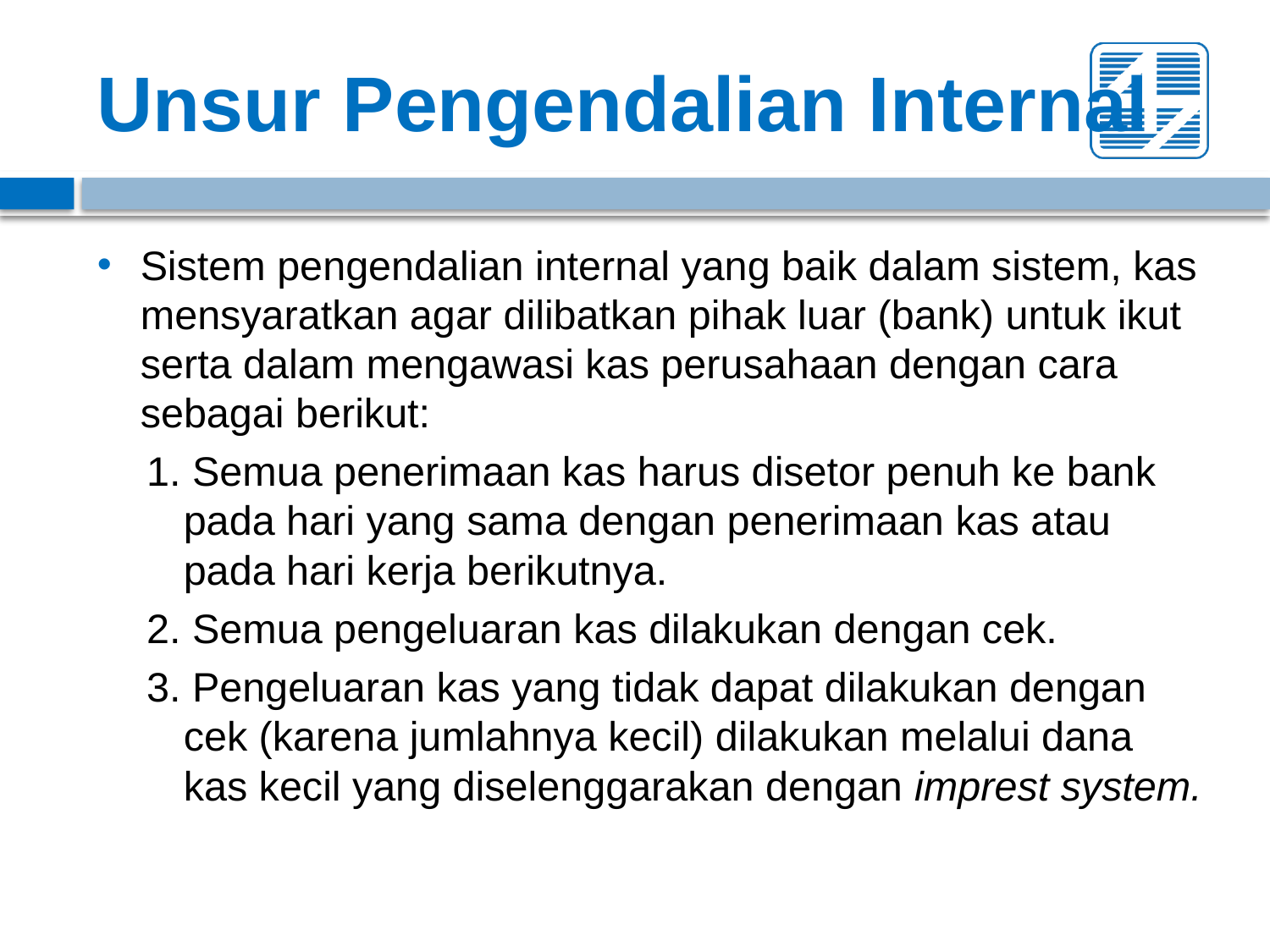

# Unsur Pengendalian Internal
Sistem pengendalian internal yang baik dalam sistem, kas mensyaratkan agar dilibatkan pihak luar (bank) untuk ikut serta dalam mengawasi kas perusahaan dengan cara sebagai berikut:
1. Semua penerimaan kas harus disetor penuh ke bank pada hari yang sama dengan penerimaan kas atau pada hari kerja berikutnya.
2. Semua pengeluaran kas dilakukan dengan cek.
3. Pengeluaran kas yang tidak dapat dilakukan dengan cek (karena jumlahnya kecil) dilakukan melalui dana kas kecil yang diselenggarakan dengan imprest system.